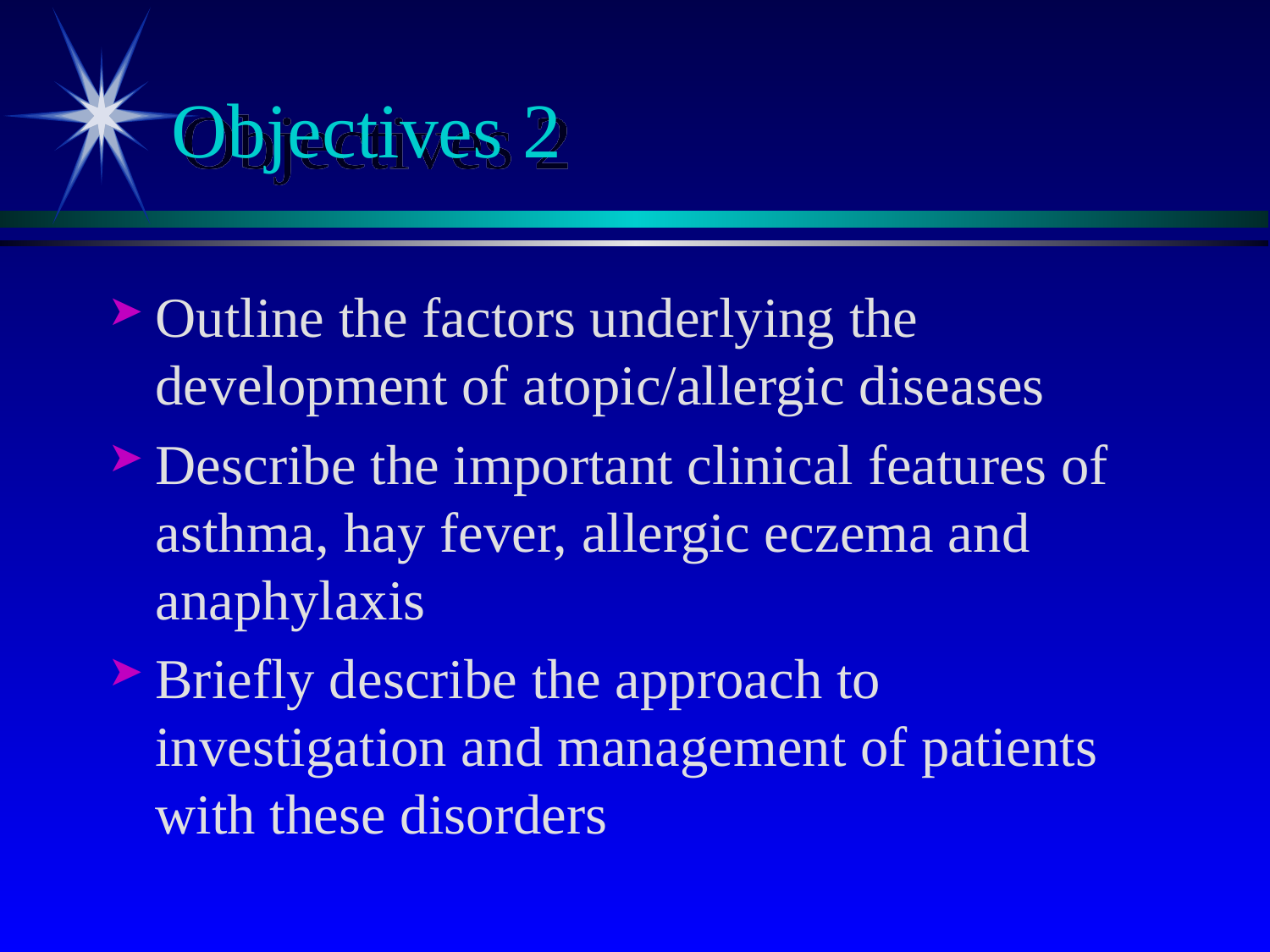

# Objectives 2
Outline the factors underlying the development of atopic/allergic diseases
Describe the important clinical features of asthma, hay fever, allergic eczema and anaphylaxis
Briefly describe the approach to investigation and management of patients with these disorders